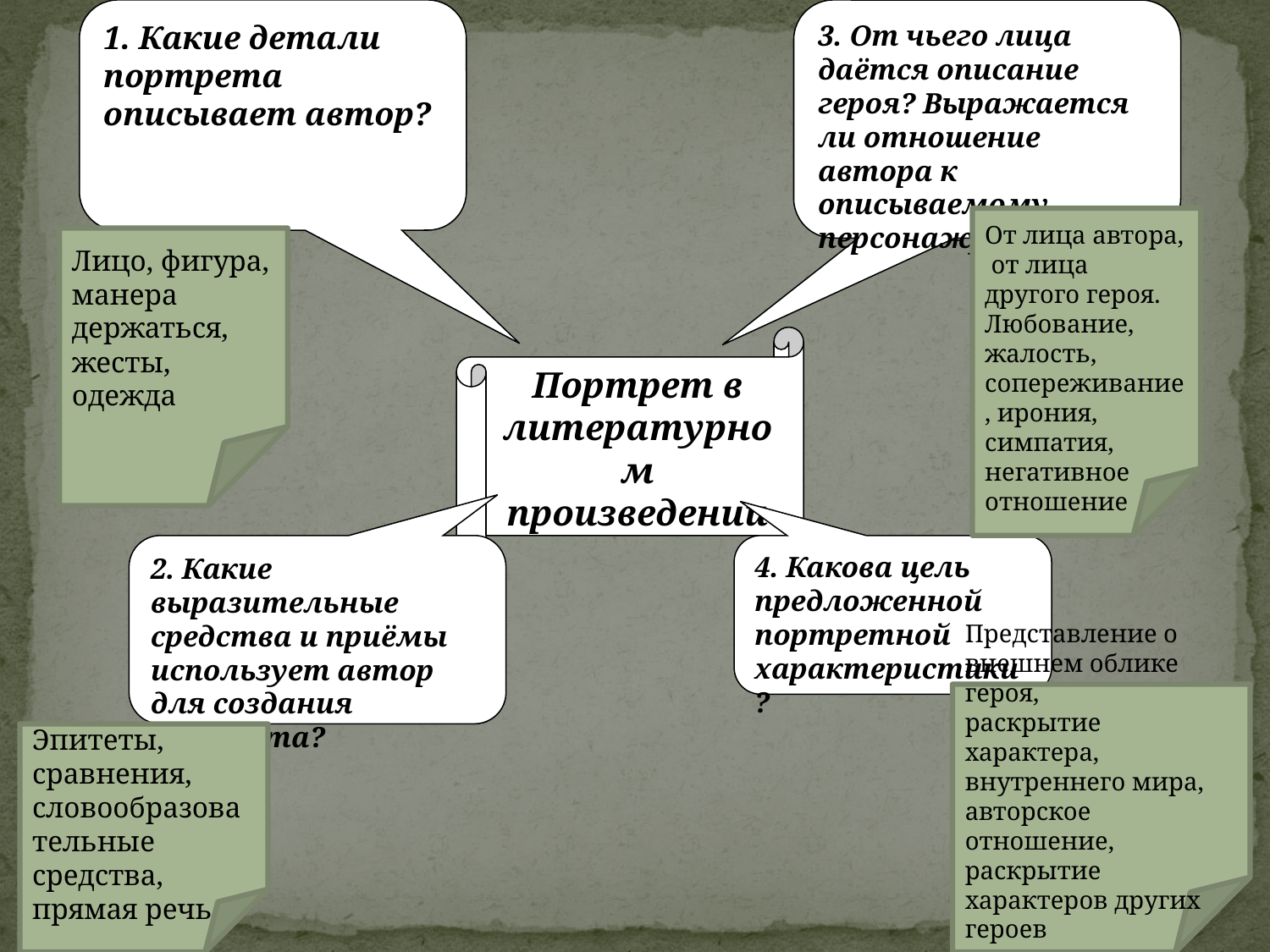

1. Какие детали портрета описывает автор?
3. От чьего лица даётся описание героя? Выражается ли отношение автора к описываемому персонажу?

От лица автора,  от лица другого героя.
Любование, жалость, сопереживание, ирония, симпатия, негативное отношение
Лицо, фигура, манера держаться, жесты, одежда
Портрет в литературном произведении
2. Какие выразительные средства и приёмы использует автор для создания портрета?
4. Какова цель предложенной портретной характеристики?
Представление о внешнем облике героя,
раскрытие характера, внутреннего мира, авторское отношение, раскрытие характеров других героев

Эпитеты, сравнения, словообразовательные средства,
прямая речь